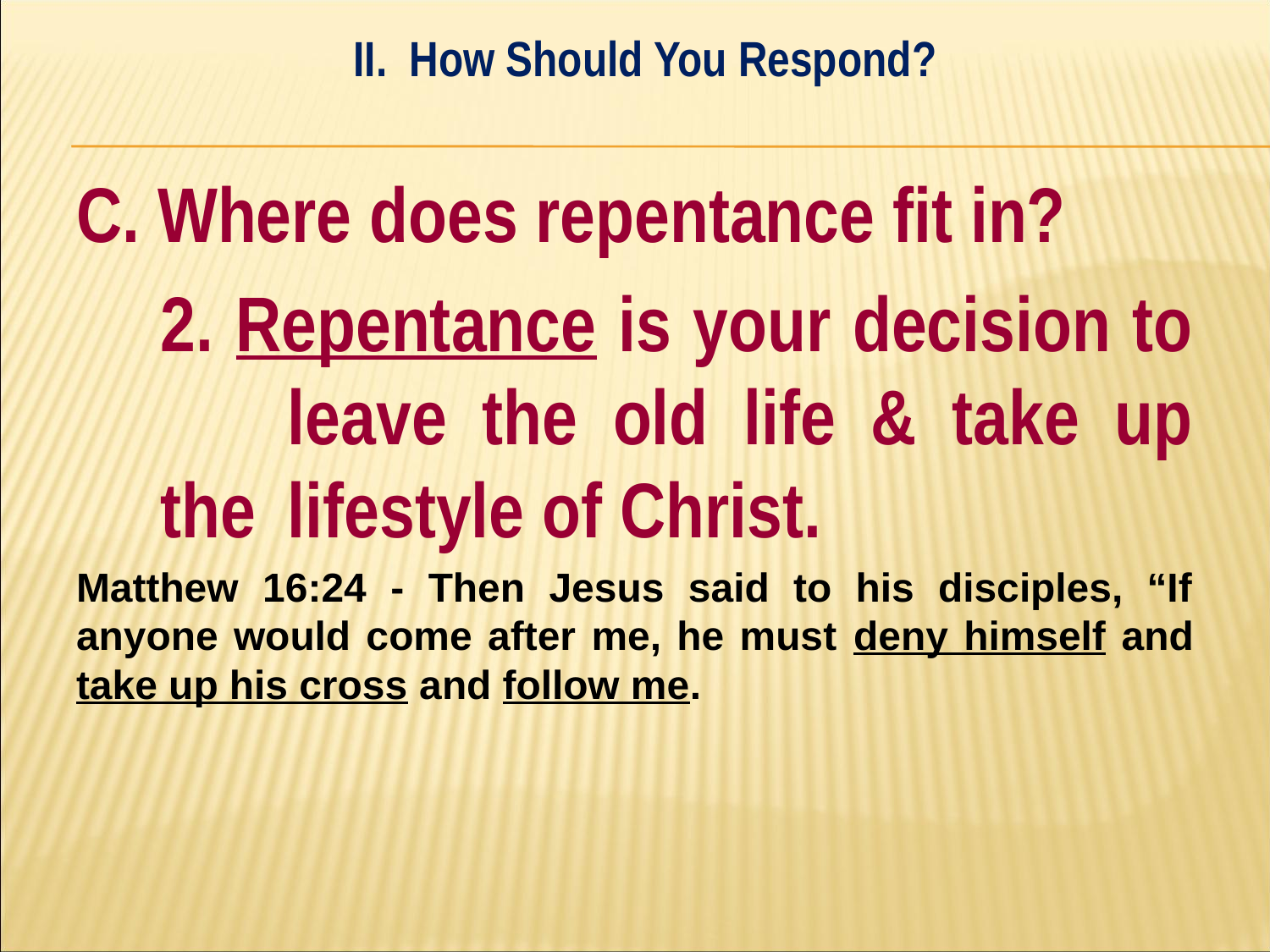

II.  How Should You Respond?
#
C. Where does repentance fit in?
	2. Repentance is your decision to 	leave the old life & take up the 	lifestyle of Christ.
Matthew 16:24 - Then Jesus said to his disciples, “If anyone would come after me, he must deny himself and take up his cross and follow me.